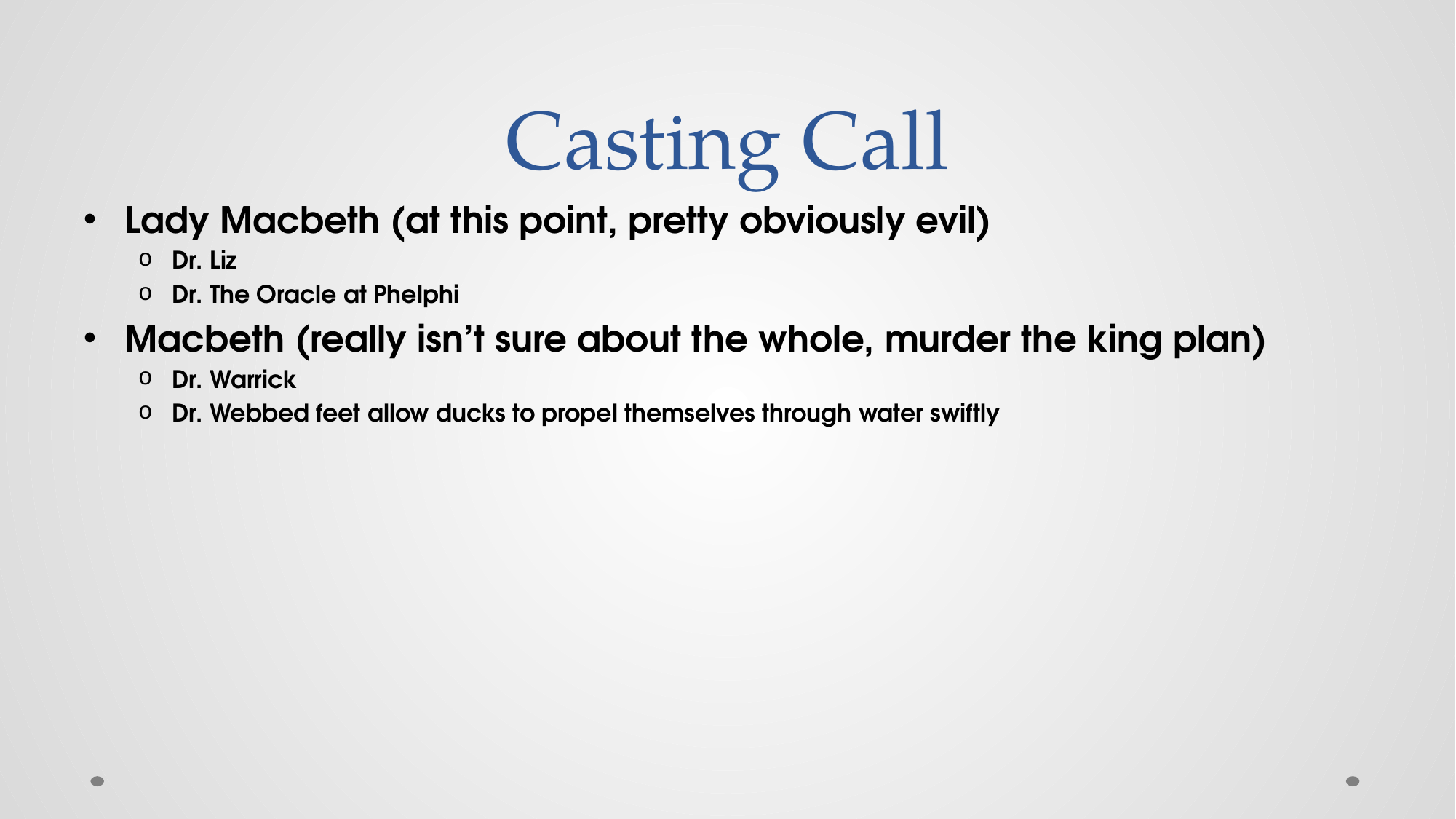

# Casting Call
Lady Macbeth (at this point, pretty obviously evil)
Dr. Liz
Dr. The Oracle at Phelphi
Macbeth (really isn’t sure about the whole, murder the king plan)
Dr. Warrick
Dr. Webbed feet allow ducks to propel themselves through water swiftly